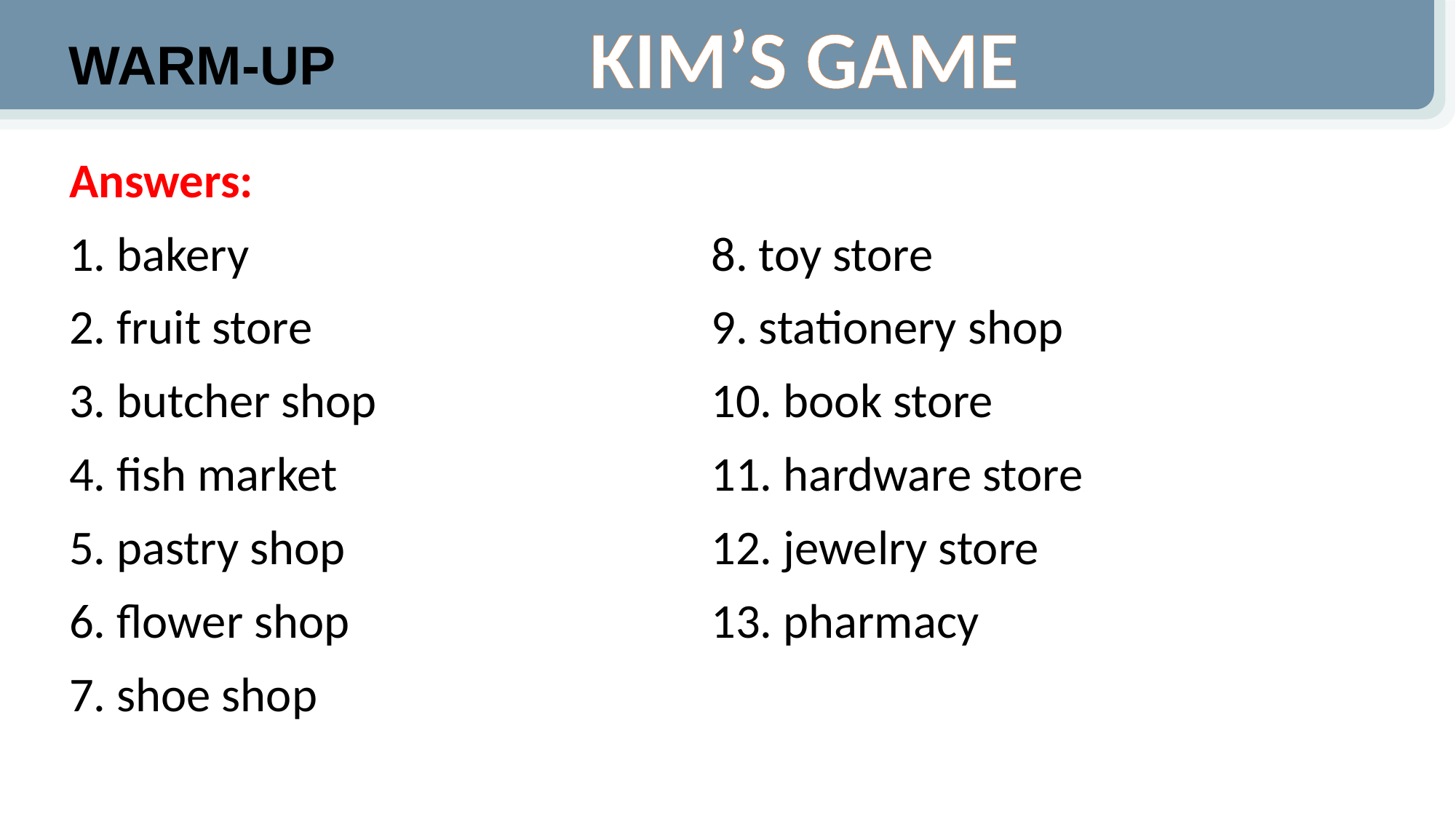

KIM’S GAME
WARM-UP
Answers:
1. bakery
2. fruit store
3. butcher shop
4. fish market
5. pastry shop
6. flower shop
7. shoe shop

8. toy store
9. stationery shop
10. book store
11. hardware store
12. jewelry store
13. pharmacy